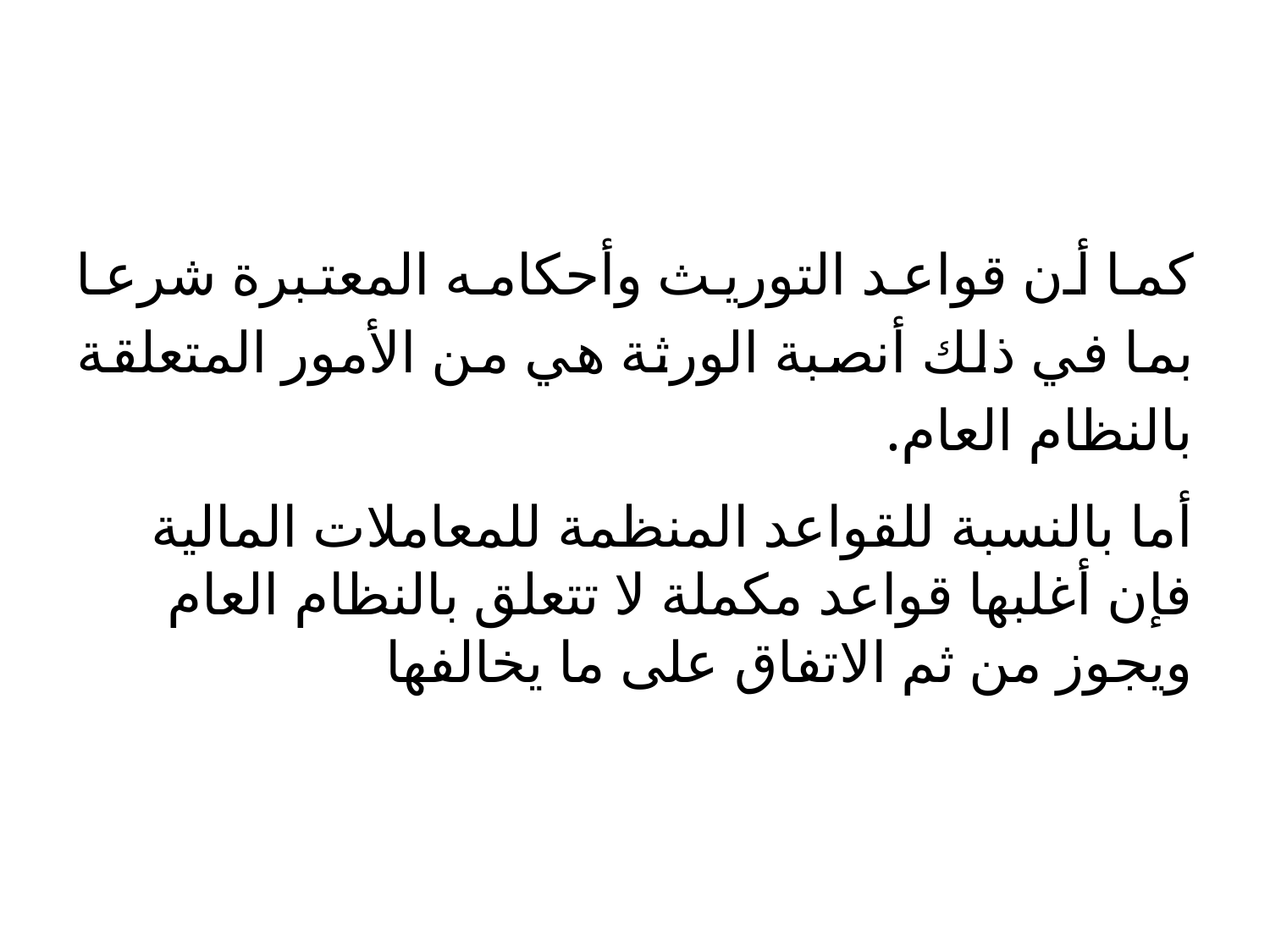

كما أن قواعد التوريث وأحكامه المعتبرة شرعا بما في ذلك أنصبة الورثة هي من الأمور المتعلقة بالنظام العام.
أما بالنسبة للقواعد المنظمة للمعاملات المالية فإن أغلبها قواعد مكملة لا تتعلق بالنظام العام ويجوز من ثم الاتفاق على ما يخالفها